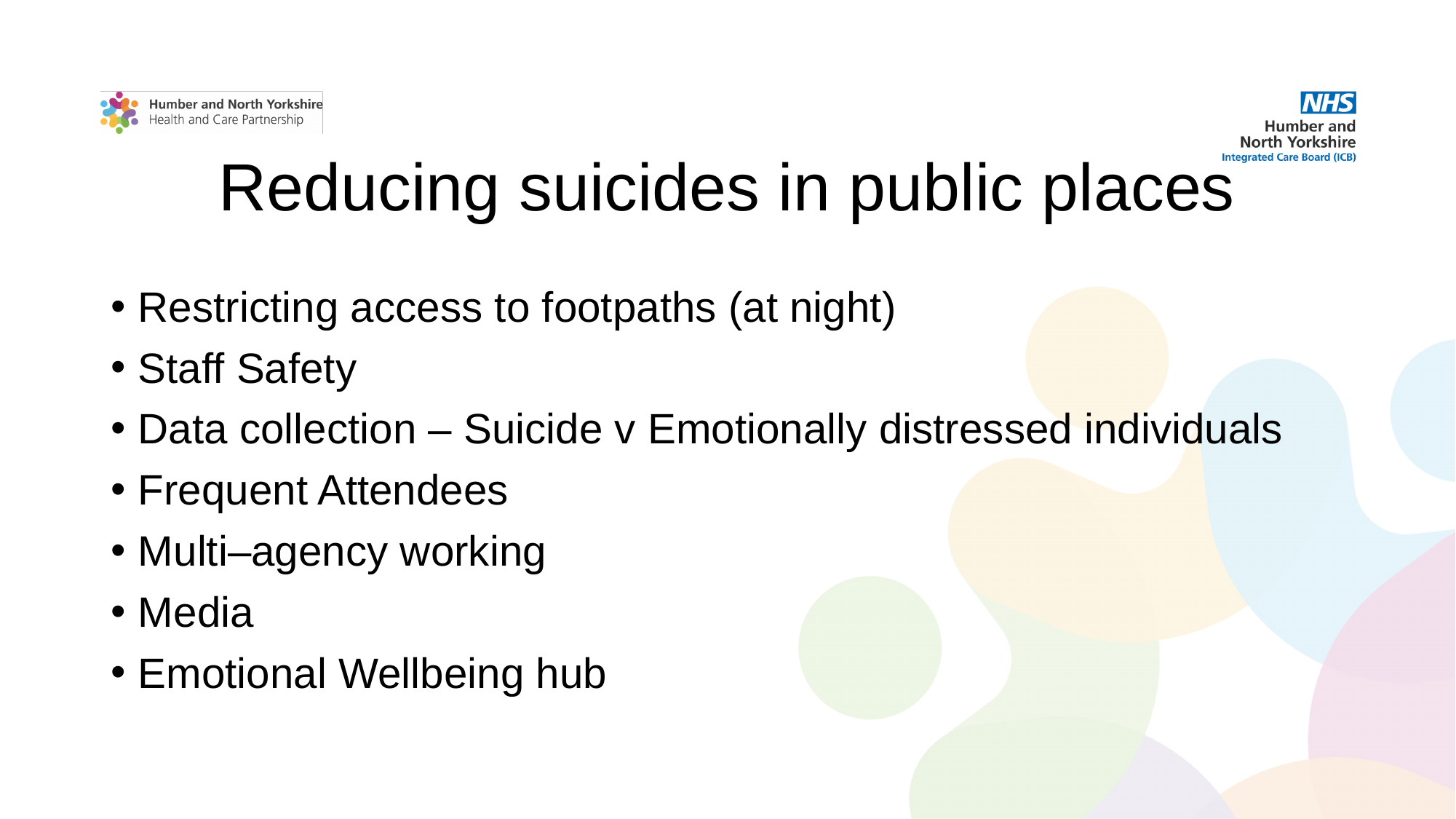

# Reducing suicides in public places
Restricting access to footpaths (at night)
Staff Safety
Data collection – Suicide v Emotionally distressed individuals
Frequent Attendees
Multi–agency working
Media
Emotional Wellbeing hub